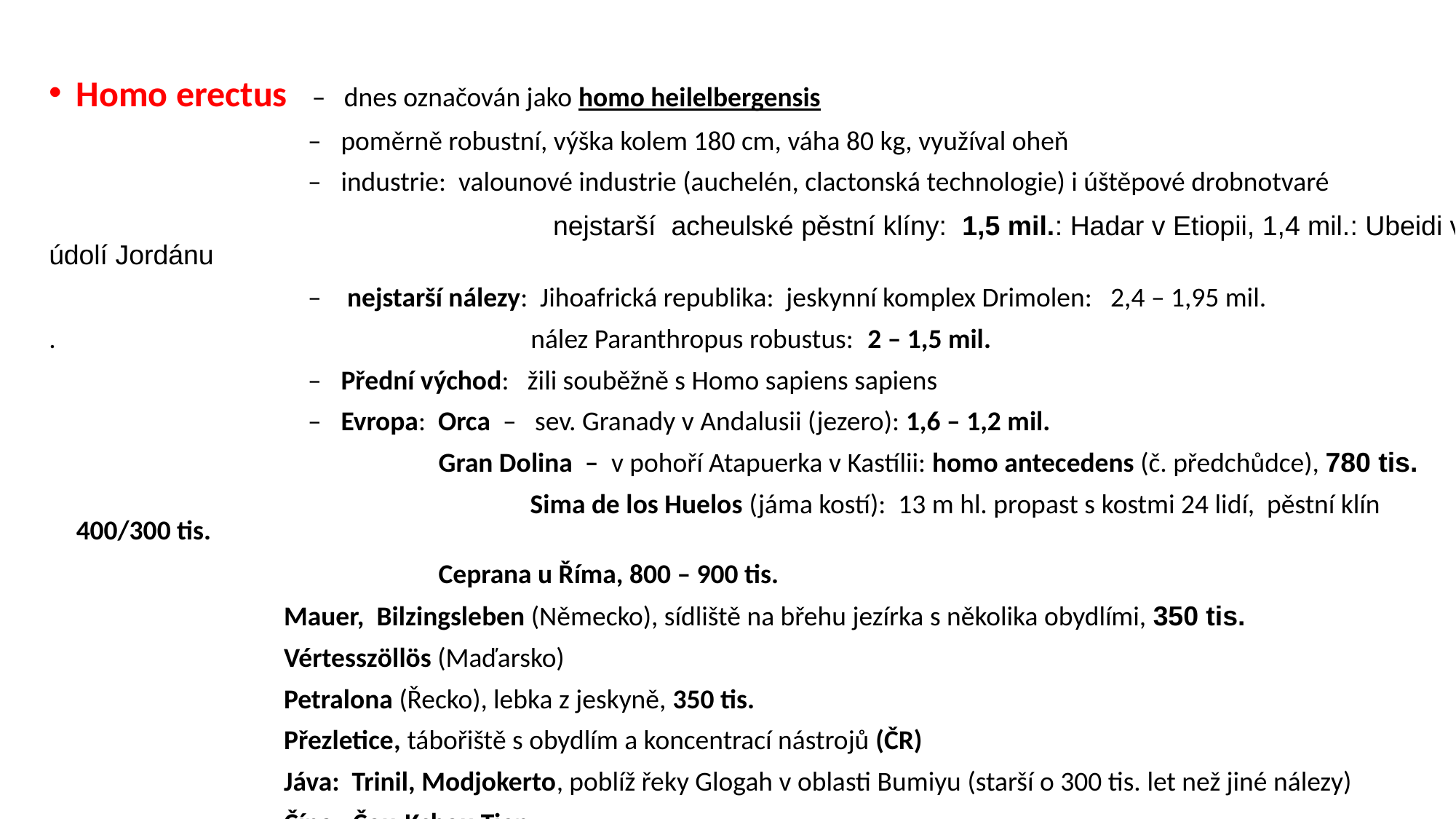

Homo erectus    –   dnes označován jako homo heilelbergensis
                                          –   poměrně robustní, výška kolem 180 cm, váha 80 kg, využíval oheň
                                          –   industrie:  valounové industrie (auchelén, clactonská technologie) i úštěpové drobnotvaré
                                                                  nejstarší  acheulské pěstní klíny:  1,5 mil.: Hadar v Etiopii, 1,4 mil.: Ubeidi v údolí Jordánu
                                          –    nejstarší nálezy:  Jihoafrická republika:  jeskynní komplex Drimolen:   2,4 – 1,95 mil.
.                                                                             nález Paranthropus robustus:  2 – 1,5 mil.
                                          –   Přední východ:   žili souběžně s Homo sapiens sapiens
                                          –   Evropa:  Orca  –   sev. Granady v Andalusii (jezero): 1,6 – 1,2 mil.
                                                               Gran Dolina  –  v pohoří Atapuerka v Kastílii: homo antecedens (č. předchůdce), 780 tis.
                                                               Sima de los Huelos (jáma kostí):  13 m hl. propast s kostmi 24 lidí,  pěstní klín 400/300 tis.
                                                               Ceprana u Říma, 800 – 900 tis.
                                      Mauer,  Bilzingsleben (Německo), sídliště na břehu jezírka s několika obydlími, 350 tis.
                                      Vértesszöllös (Maďarsko)
                                      Petralona (Řecko), lebka z jeskyně, 350 tis.
                                      Přezletice, tábořiště s obydlím a koncentrací nástrojů (ČR)
                                      Jáva:  Trinil, Modjokerto, poblíž řeky Glogah v oblasti Bumiyu (starší o 300 tis. let než jiné nálezy)
                                      Čína:  Čou-Kchou-Tien